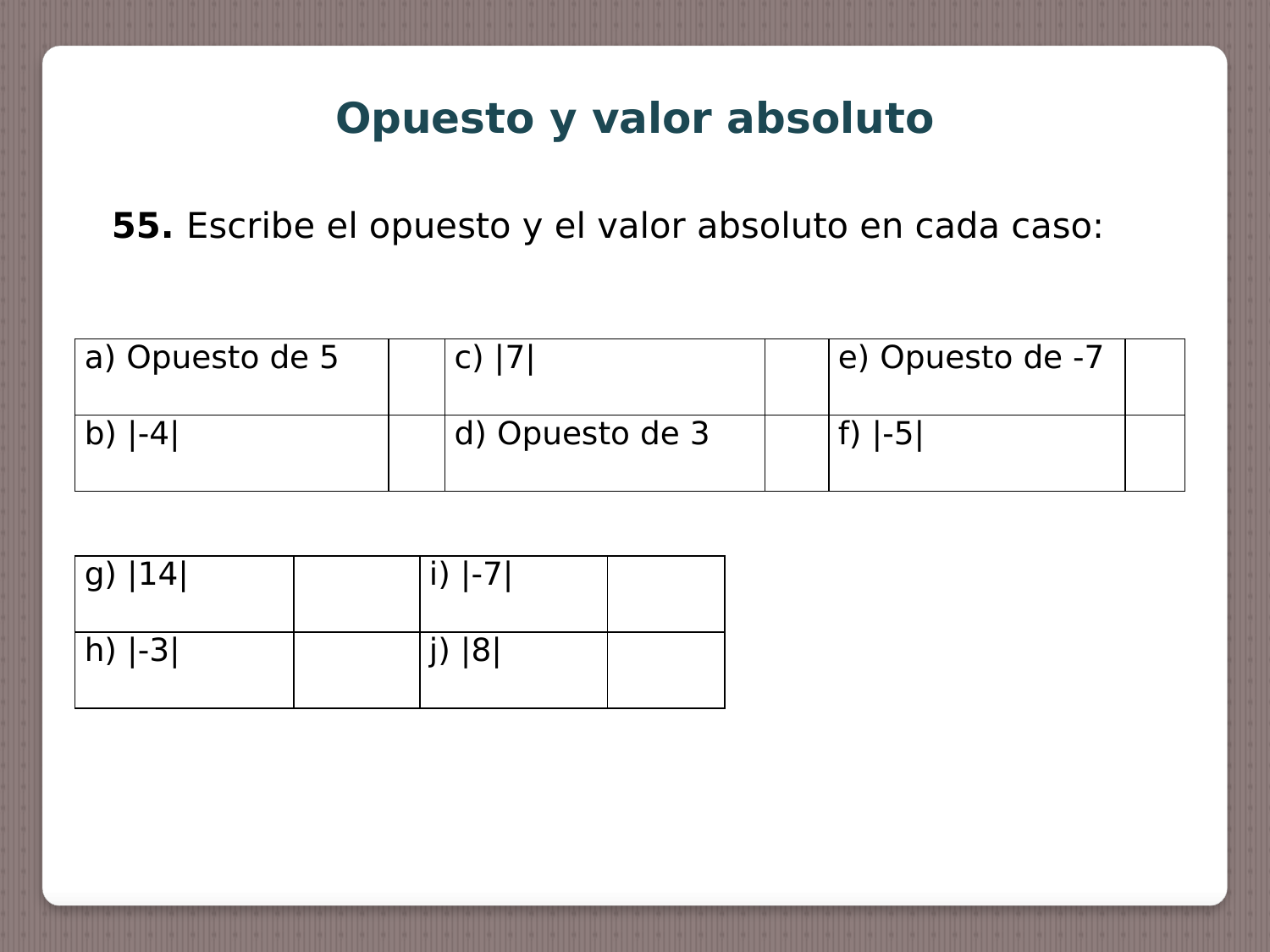

Opuesto y valor absoluto
55. Escribe el opuesto y el valor absoluto en cada caso:
| a) Opuesto de 5 |  | c) |7| |  | e) Opuesto de -7 |  |
| --- | --- | --- | --- | --- | --- |
| b) |-4| |  | d) Opuesto de 3 |  | f) |-5| |  |
| g) |14| |  | i) |-7| |  |
| --- | --- | --- | --- |
| h) |-3| |  | j) |8| |  |